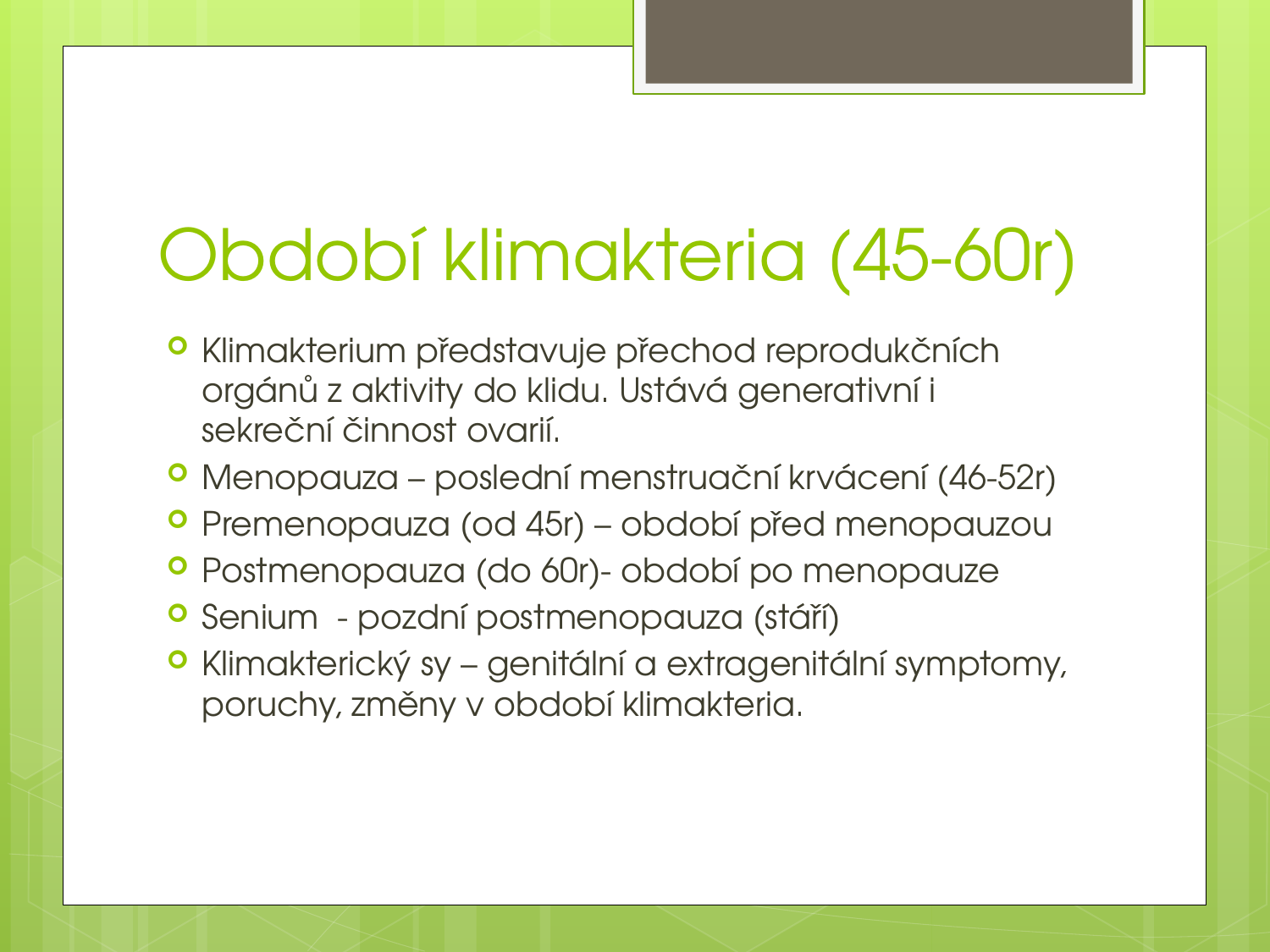

# Období klimakteria (45-60r)
Klimakterium představuje přechod reprodukčních orgánů z aktivity do klidu. Ustává generativní i sekreční činnost ovarií.
Menopauza – poslední menstruační krvácení (46-52r)
Premenopauza (od 45r) – období před menopauzou
Postmenopauza (do 60r)- období po menopauze
Senium  - pozdní postmenopauza (stáří)
Klimakterický sy – genitální a extragenitální symptomy, poruchy, změny v období klimakteria.